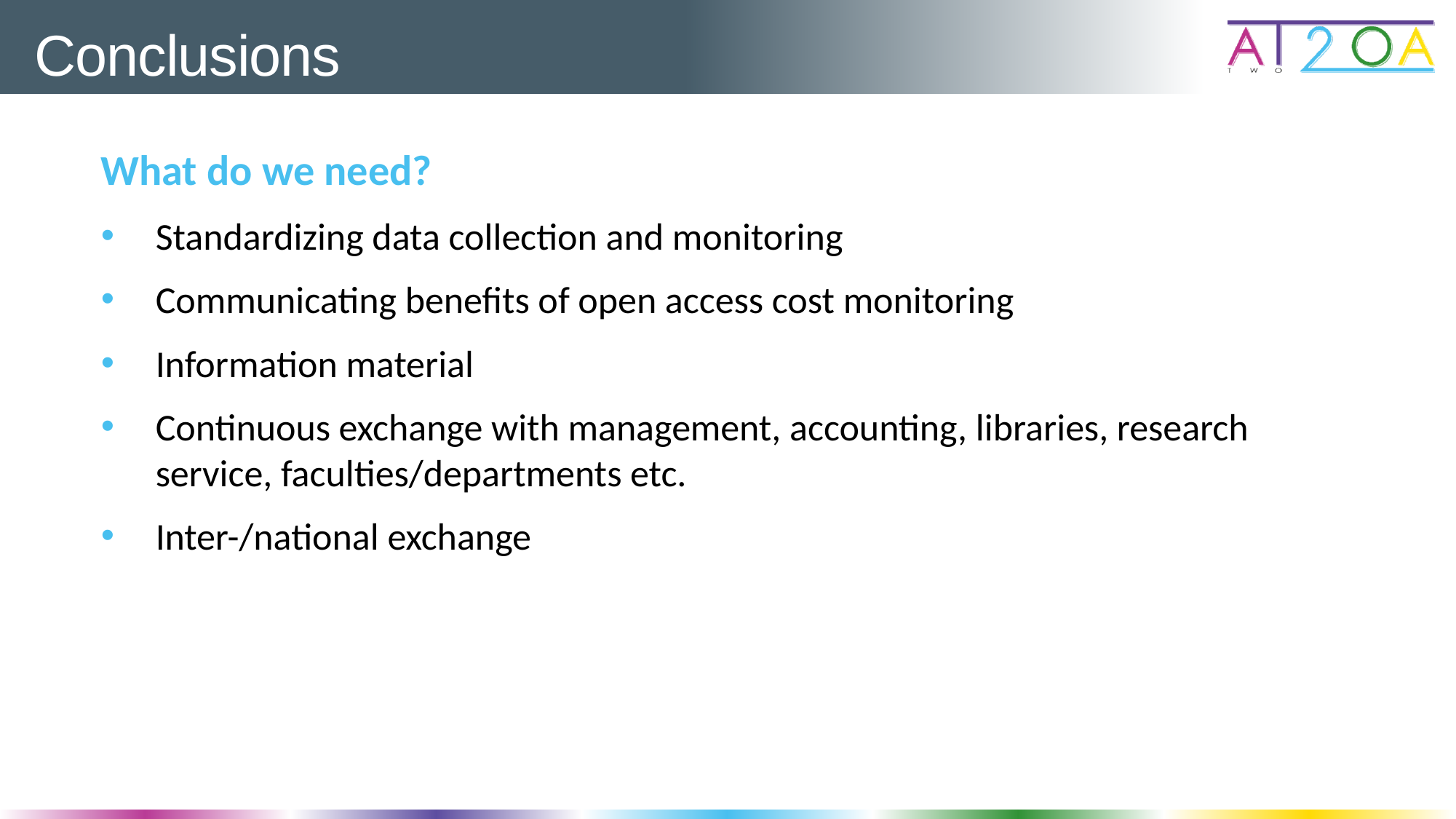

# Conclusions
What do we need?
Standardizing data collection and monitoring
Communicating benefits of open access cost monitoring
Information material
Continuous exchange with management, accounting, libraries, research service, faculties/departments etc.
Inter-/national exchange